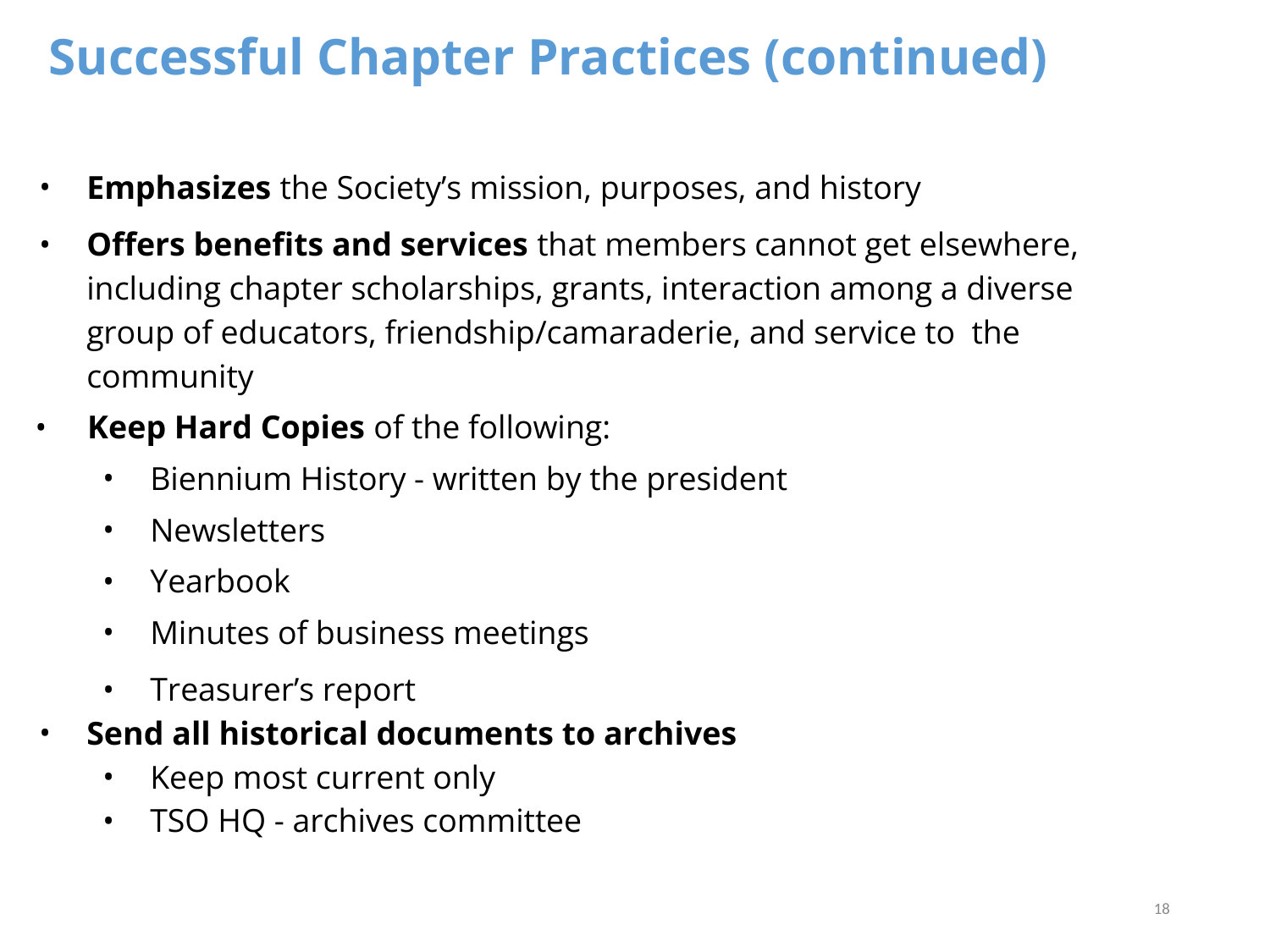

# Successful Chapter Practices (continued)

Emphasizes the Society’s mission, purposes, and history
Offers benefits and services that members cannot get elsewhere, including chapter scholarships, grants, interaction among a diverse group of educators, friendship/camaraderie, and service to  the community
  Keep Hard Copies of the following:
Biennium History - written by the president
Newsletters
Yearbook
Minutes of business meetings
Treasurer’s report
Send all historical documents to archives
Keep most current only
TSO HQ - archives committee

18